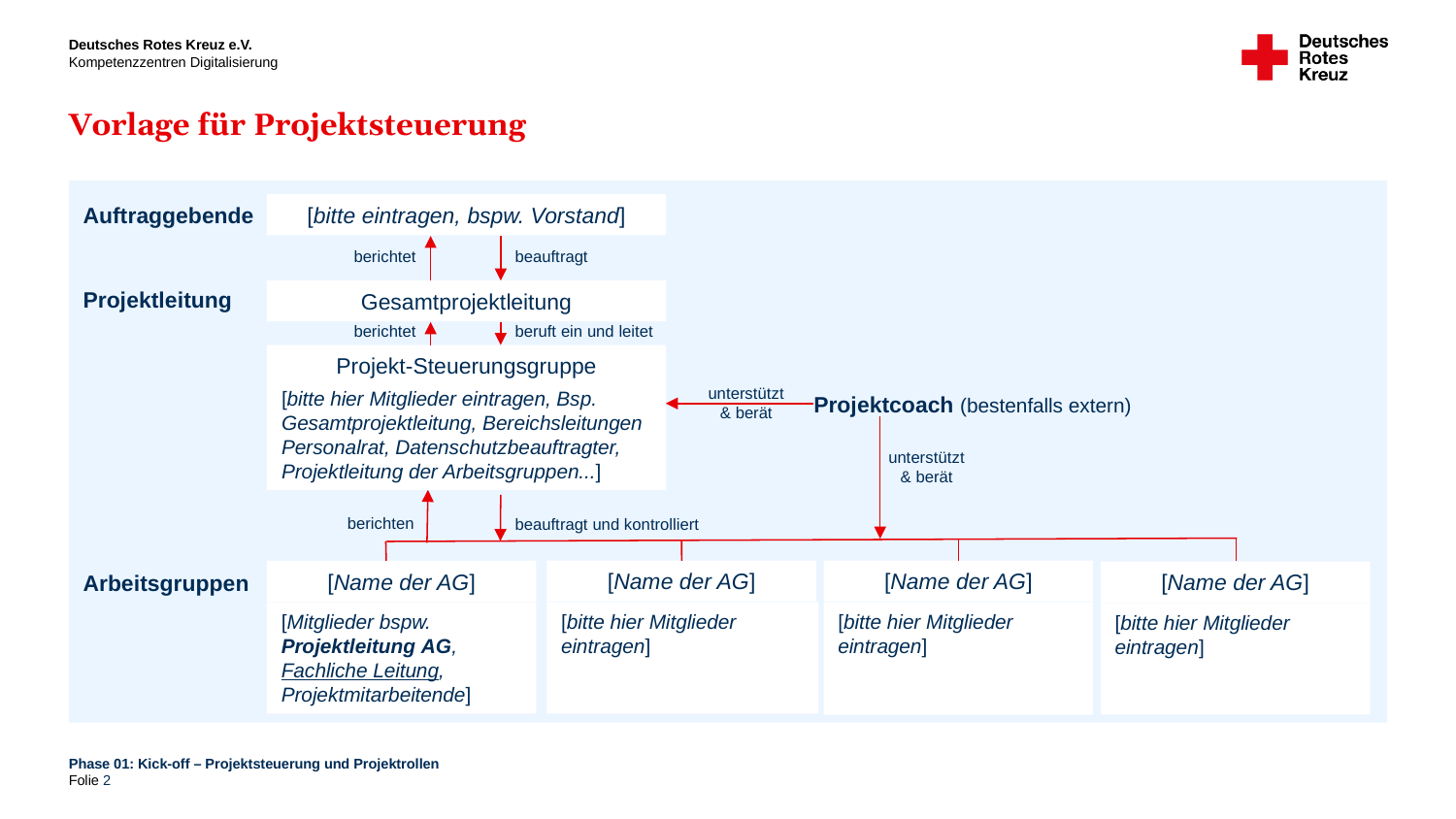

Vorlage für Projektsteuerung

[bitte eintragen, bspw. Vorstand]
Auftraggebende
beauftragt
berichtet
Projektleitung
Gesamtprojektleitung
beruft ein und leitet
berichtet
Projekt-Steuerungsgruppe
unterstützt
& berät
[bitte hier Mitglieder eintragen, Bsp. Gesamtprojektleitung, Bereichsleitungen
Personalrat, Datenschutzbeauftragter,
Projektleitung der Arbeitsgruppen...]
Projektcoach (bestenfalls extern)
unterstützt
& berät
berichten
beauftragt und kontrolliert
[Name der AG]
[Name der AG]
[Name der AG]
[Name der AG]
Arbeitsgruppen
[bitte hier Mitglieder eintragen]

[bitte hier Mitglieder eintragen]

[Mitglieder bspw. Projektleitung AG, Fachliche Leitung,
Projektmitarbeitende]
[bitte hier Mitglieder eintragen]

Phase 01: Kick-off – Projektsteuerung und Projektrollen
2